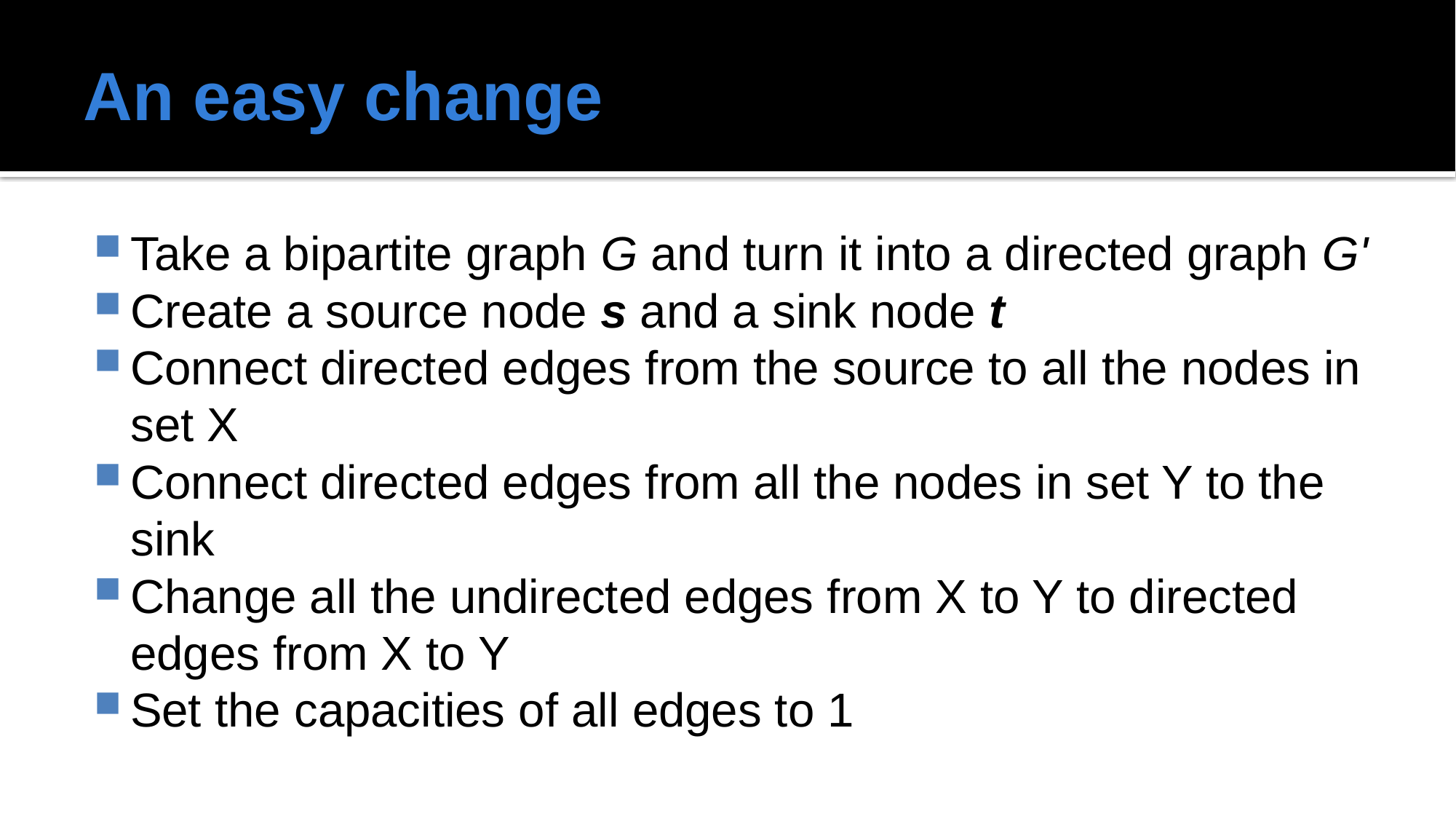

# An easy change
Take a bipartite graph G and turn it into a directed graph G'
Create a source node s and a sink node t
Connect directed edges from the source to all the nodes in set X
Connect directed edges from all the nodes in set Y to the sink
Change all the undirected edges from X to Y to directed edges from X to Y
Set the capacities of all edges to 1